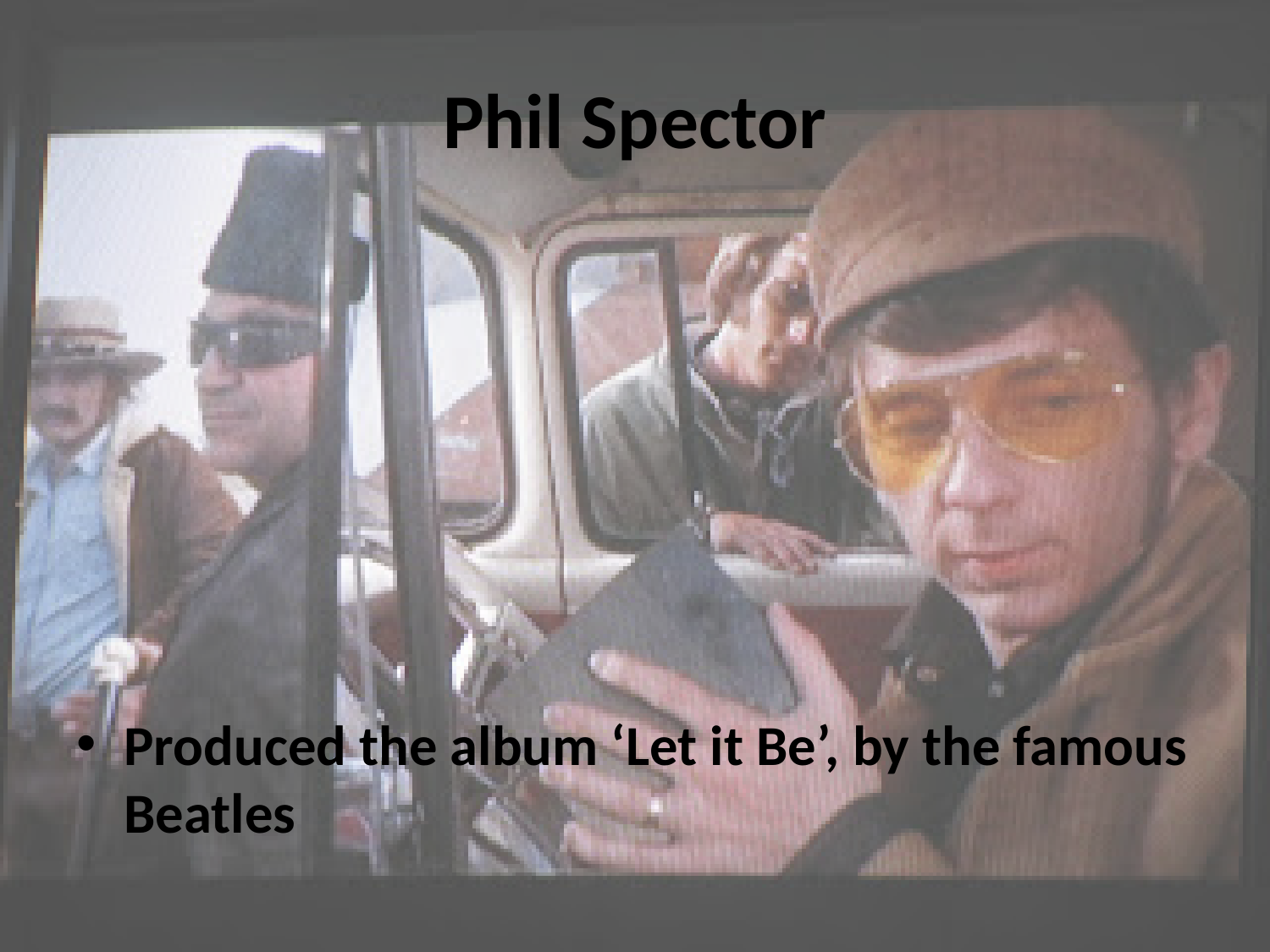

# Phil Spector
Produced the album ‘Let it Be’, by the famous Beatles